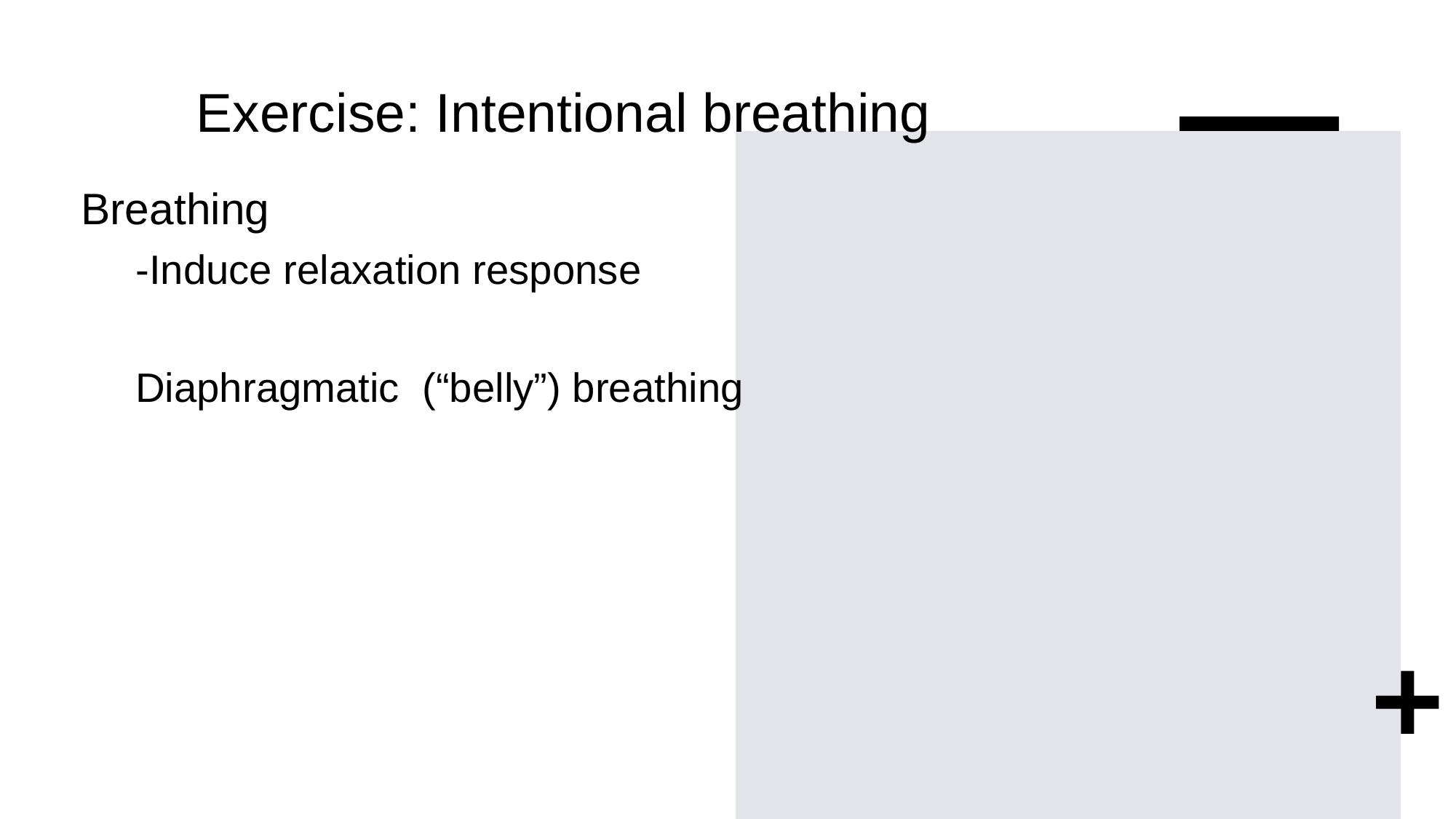

# Exercise: Intentional breathing
Breathing
-Induce relaxation response

Diaphragmatic  (“belly”) breathing